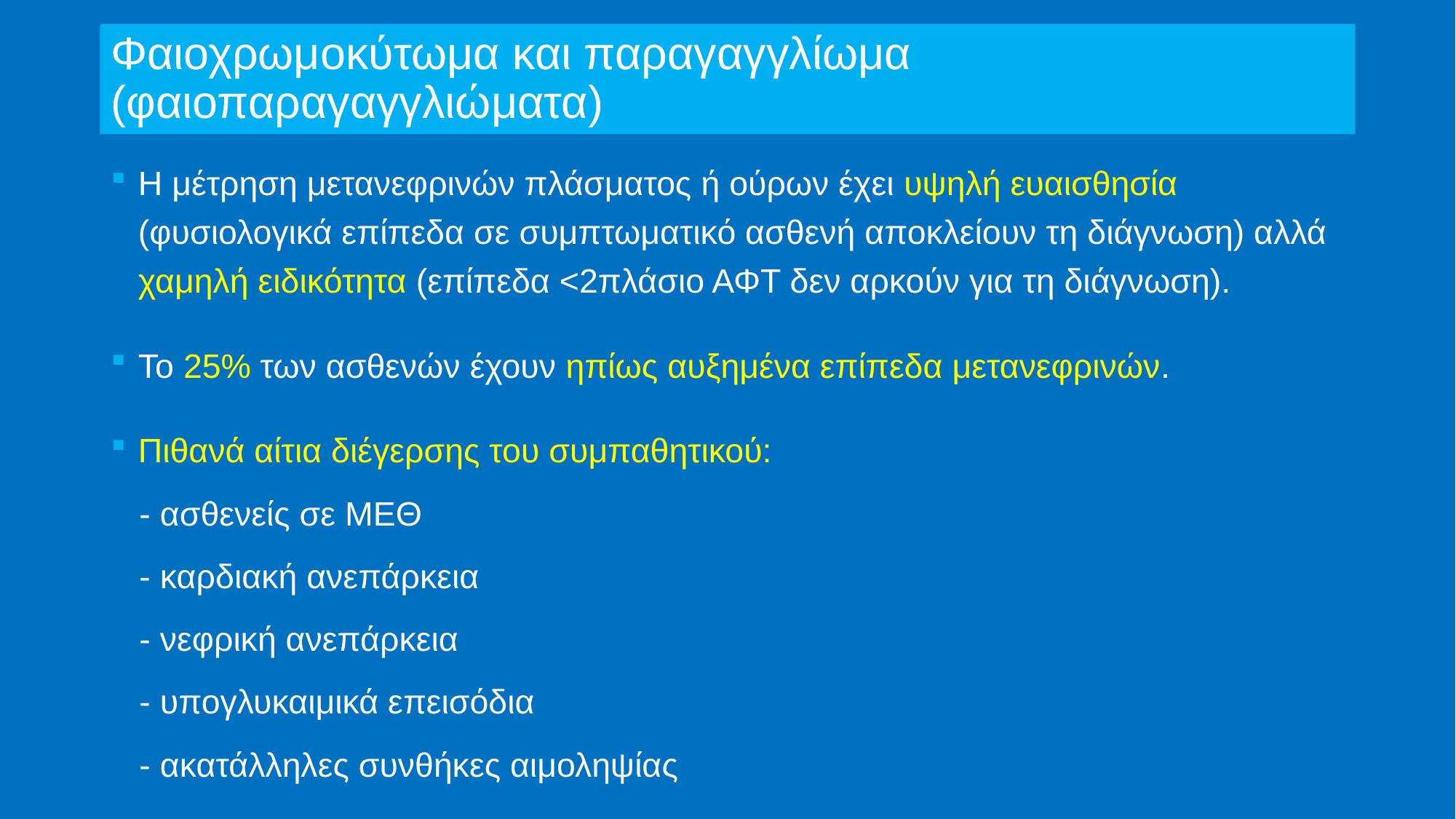

# Φαιοχρωμοκύτωμα και παραγαγγλίωμα (φαιοπαραγαγγλιώματα)
Η μέτρηση μετανεφρινών πλάσματος ή ούρων έχει υψηλή ευαισθησία (φυσιολογικά επίπεδα σε συμπτωματικό ασθενή αποκλείουν τη διάγνωση) αλλά χαμηλή ειδικότητα (επίπεδα <2πλάσιο ΑΦΤ δεν αρκούν για τη διάγνωση).

Το 25% των ασθενών έχουν ηπίως αυξημένα επίπεδα μετανεφρινών.

Πιθανά αίτια διέγερσης του συμπαθητικού:
   - ασθενείς σε ΜΕΘ
   - καρδιακή ανεπάρκεια
   - νεφρική ανεπάρκεια
   - υπογλυκαιμικά επεισόδια
   - ακατάλληλες συνθήκες αιμοληψίας